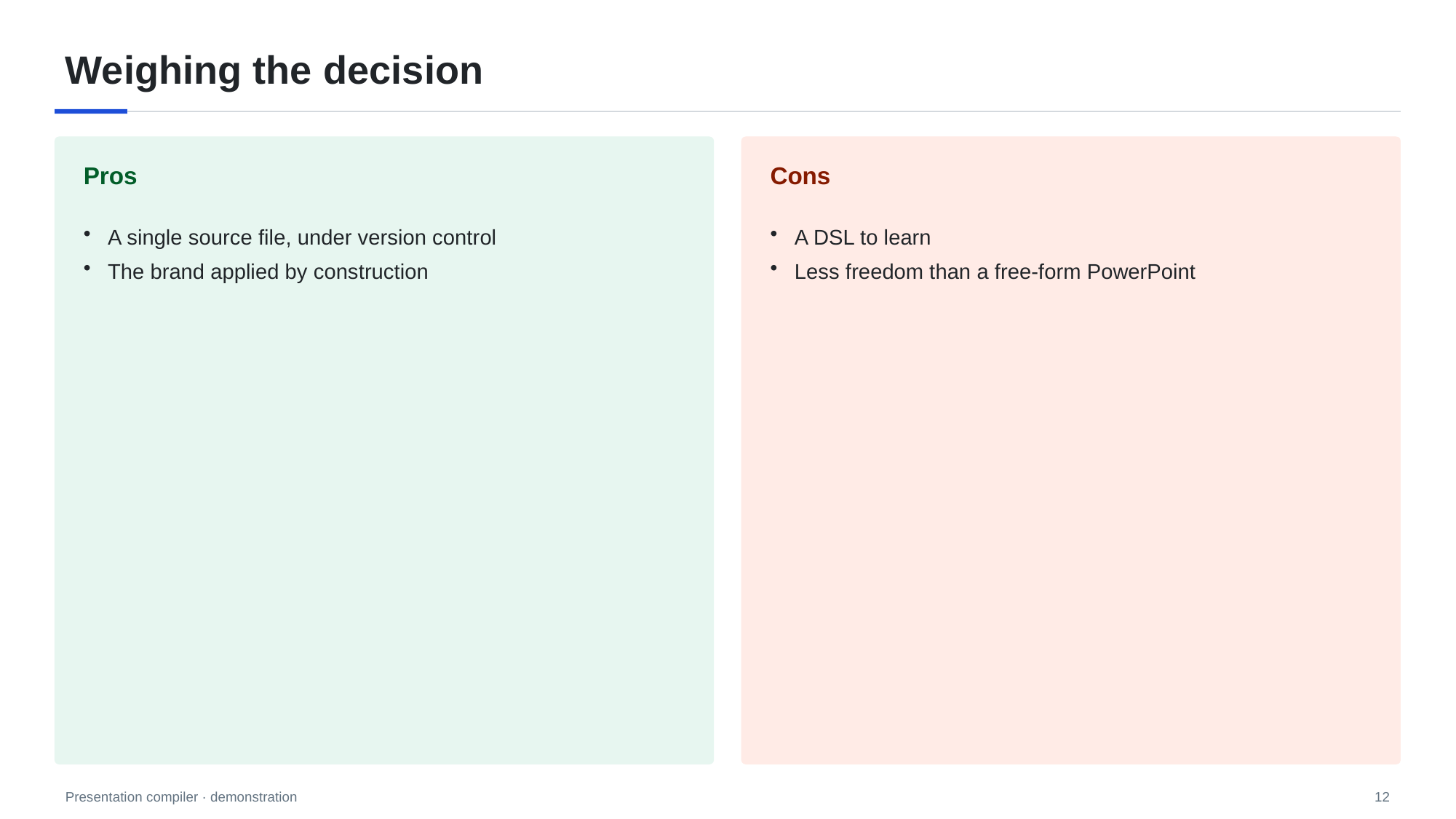

# Weighing the decision

Pros
Cons
A single source file, under version control
The brand applied by construction
A DSL to learn
Less freedom than a free-form PowerPoint
12